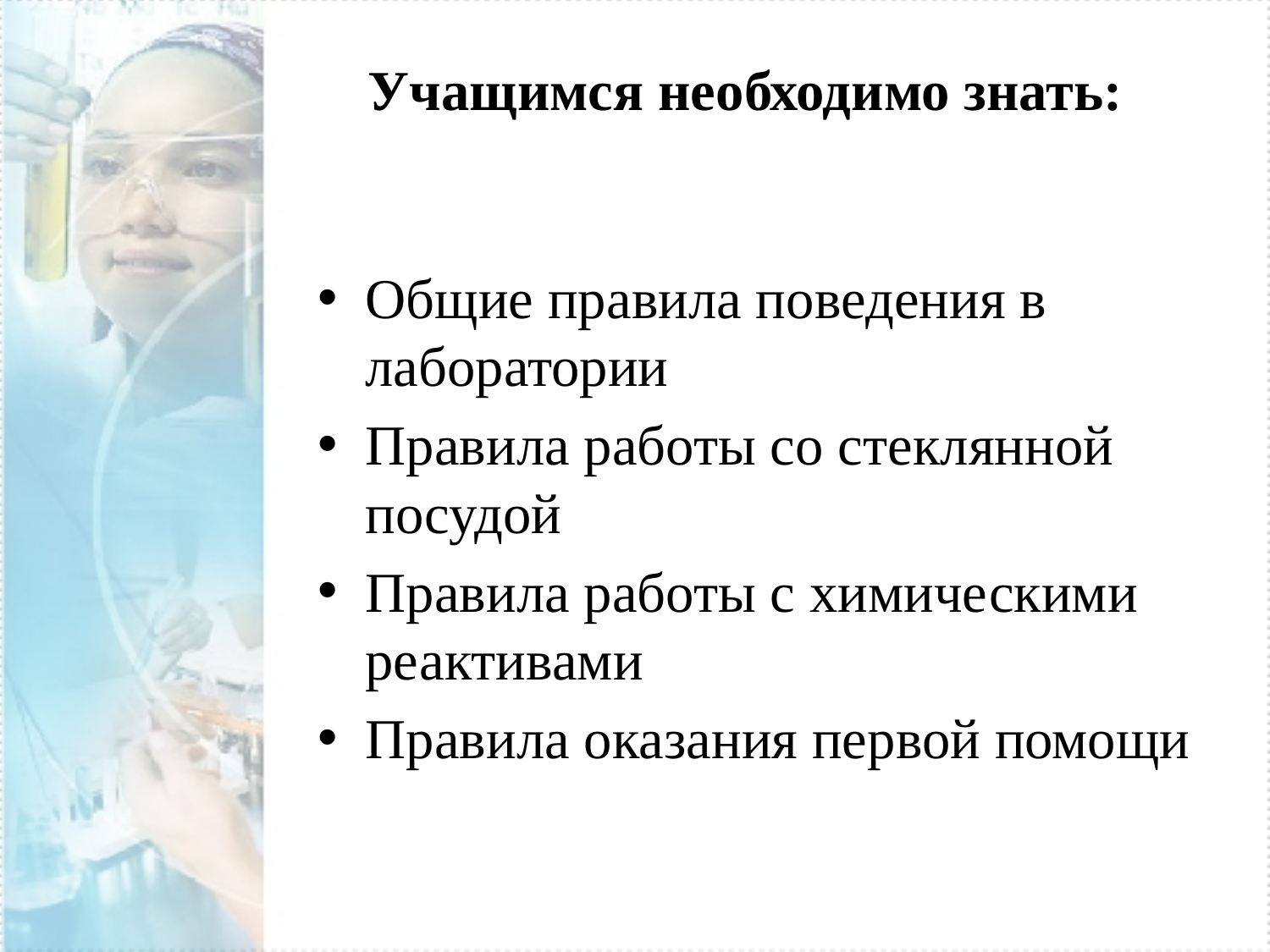

# Учащимся необходимо знать:
Общие правила поведения в лаборатории
Правила работы со стеклянной посудой
Правила работы с химическими реактивами
Правила оказания первой помощи